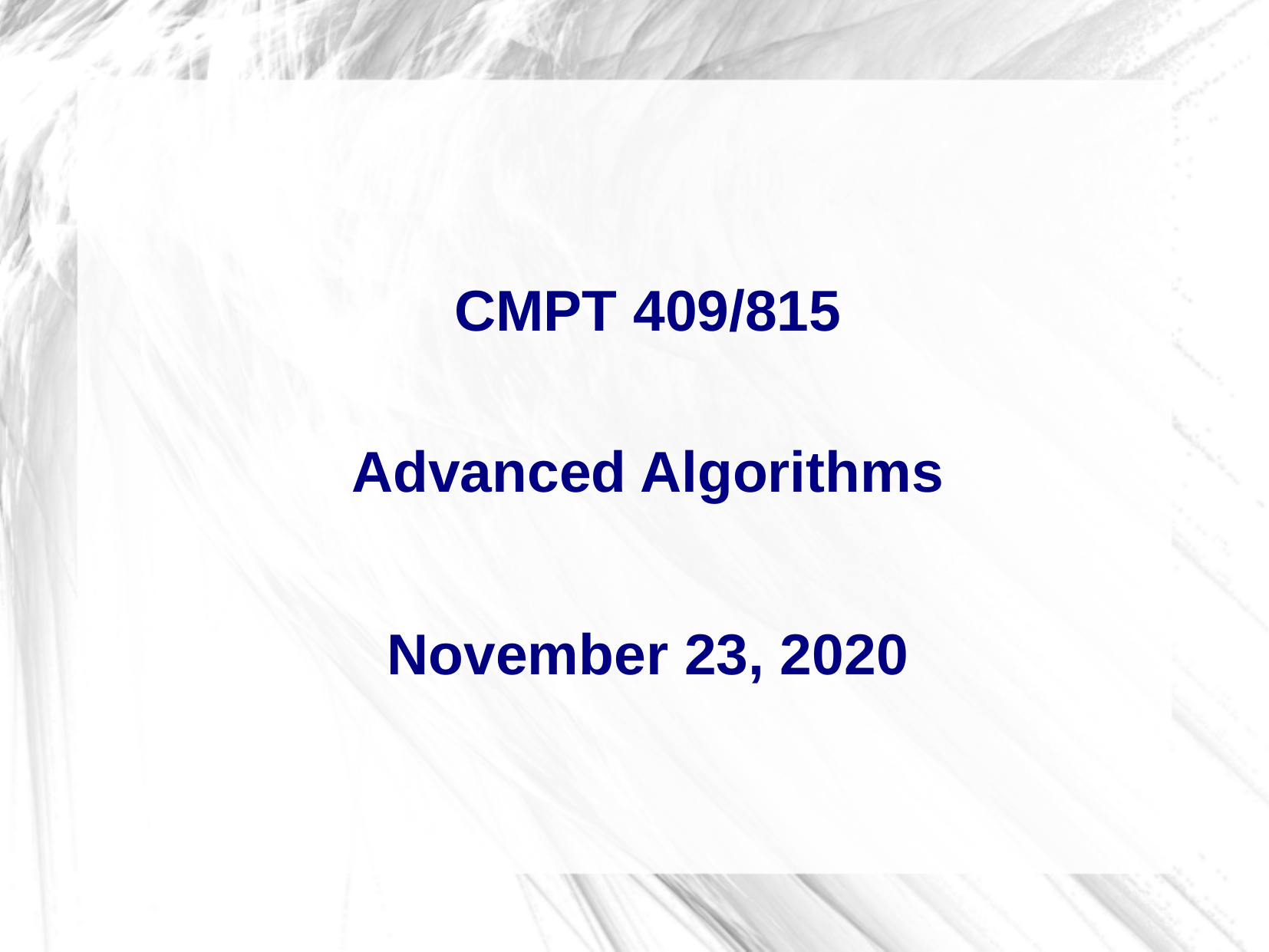

CMPT 409/815
Advanced Algorithms

November 23, 2020